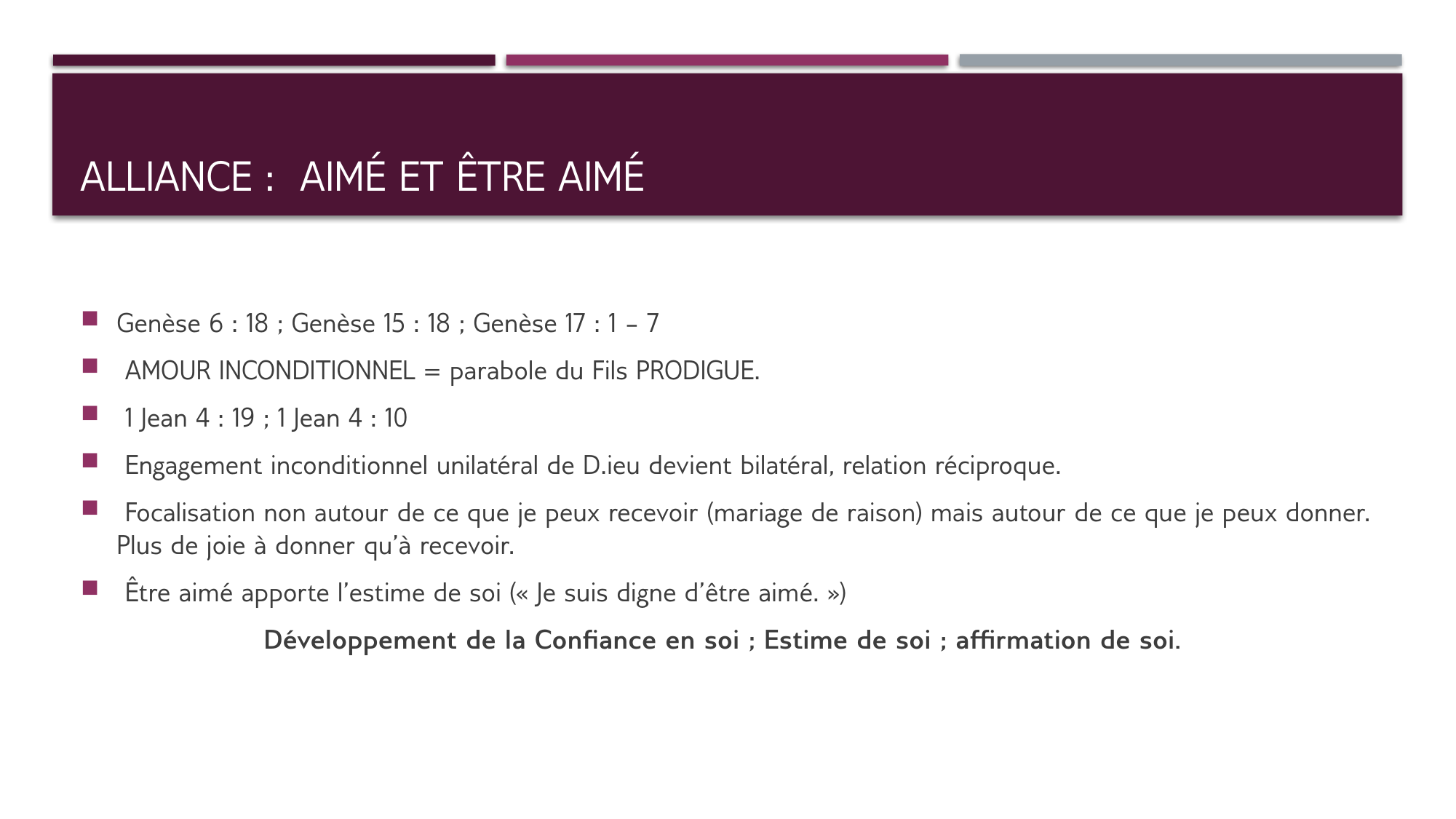

# Alliance :  aimé et être aimé
Genèse 6 : 18 ; Genèse 15 : 18 ; Genèse 17 : 1 – 7
 AMOUR INCONDITIONNEL = parabole du Fils PRODIGUE.
 1 Jean 4 : 19 ; 1 Jean 4 : 10
 Engagement inconditionnel unilatéral de D.ieu devient bilatéral, relation réciproque.
 Focalisation non autour de ce que je peux recevoir (mariage de raison) mais autour de ce que je peux donner. Plus de joie à donner qu’à recevoir.
 Être aimé apporte l’estime de soi (« Je suis digne d’être aimé. »)
Développement de la Confiance en soi ; Estime de soi ; affirmation de soi.